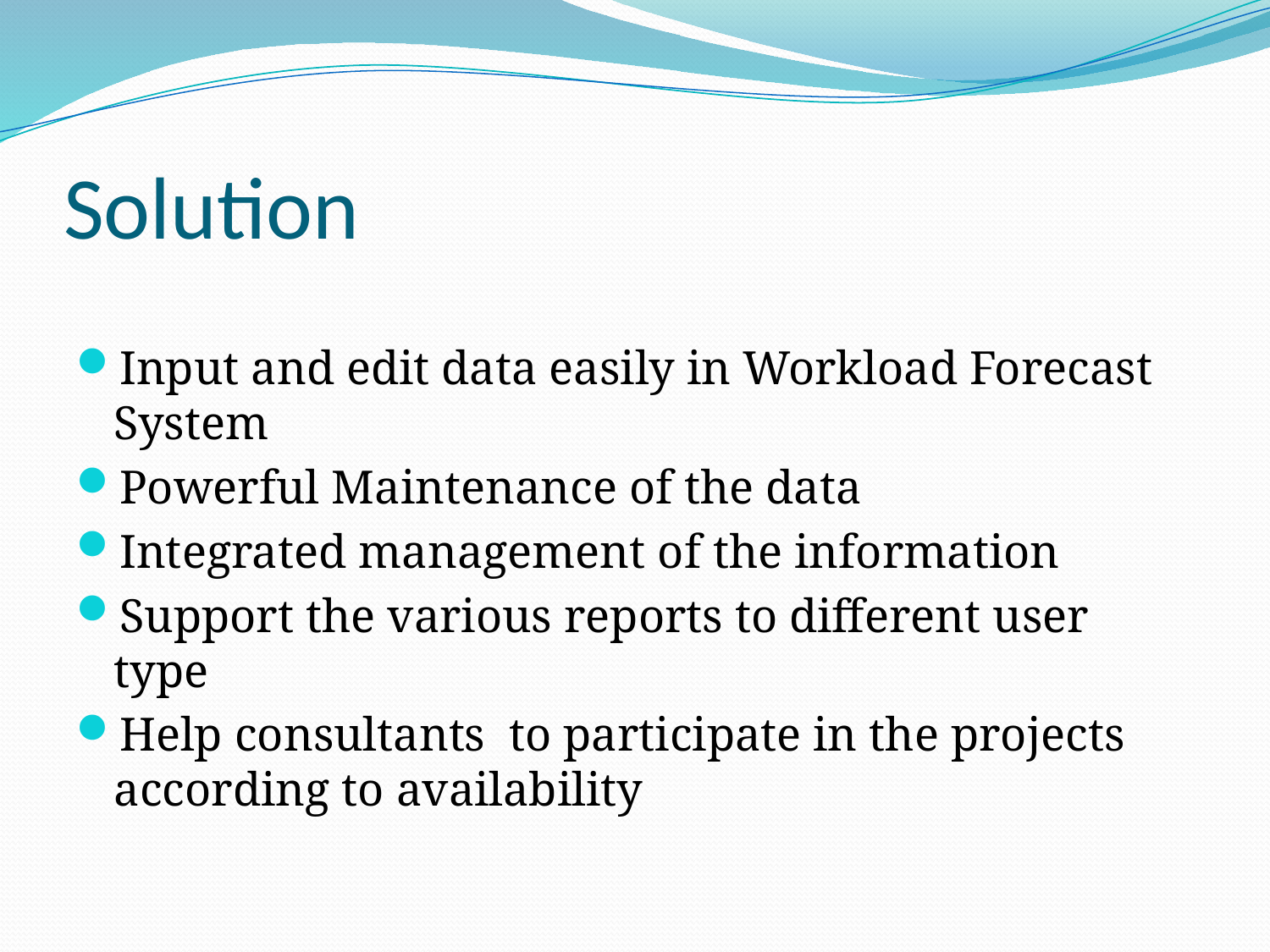

# Solution

Input and edit data easily in Workload Forecast System
Powerful Maintenance of the data
Integrated management of the information
Support the various reports to different user type
Help consultants  to participate in the projects  according to availability